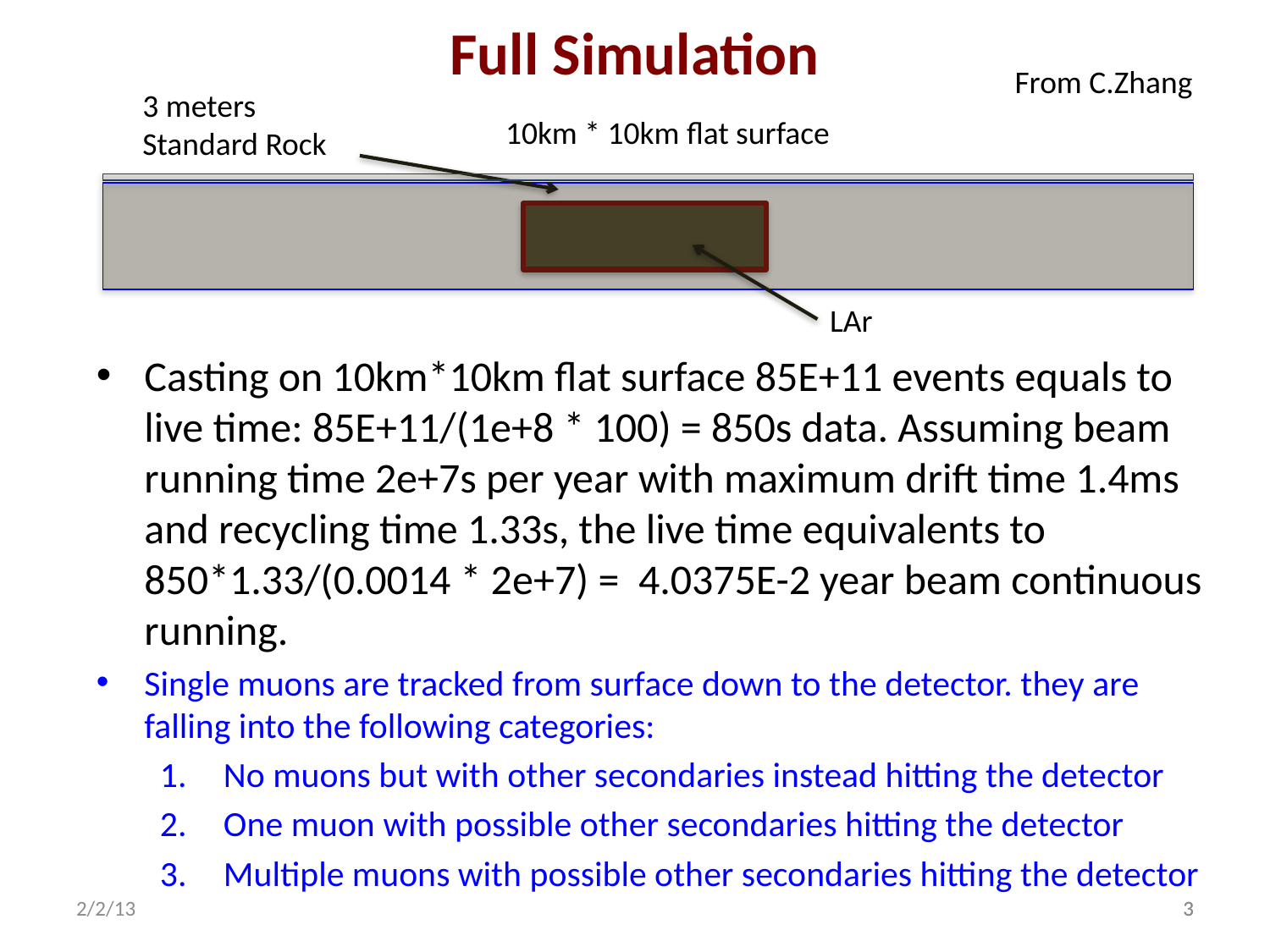

# Full Simulation
From C.Zhang
3 meters Standard Rock
10km * 10km flat surface

LAr
Casting on 10km*10km flat surface 85E+11 events equals to live time: 85E+11/(1e+8 * 100) = 850s data. Assuming beam running time 2e+7s per year with maximum drift time 1.4ms  and recycling time 1.33s, the live time equivalents to 850*1.33/(0.0014 * 2e+7) =  4.0375E-2 year beam continuous running.
Single muons are tracked from surface down to the detector. they are falling into the following categories:
No muons but with other secondaries instead hitting the detector
One muon with possible other secondaries hitting the detector
Multiple muons with possible other secondaries hitting the detector
2/2/13
3
3